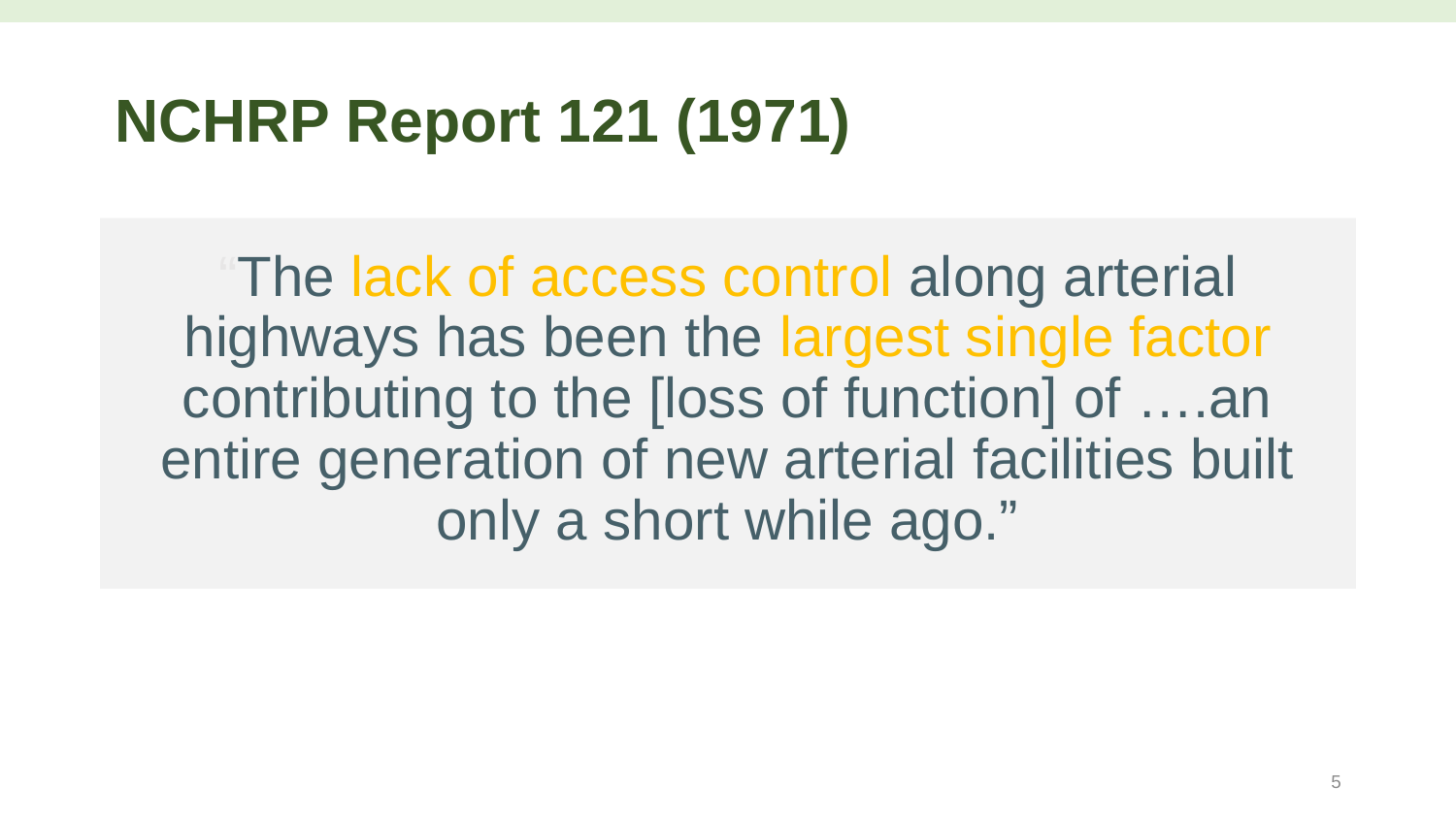

# NCHRP Report 121 (1971)
“The lack of access control along arterial highways has been the largest single factor contributing to the [loss of function] of ….an entire generation of new arterial facilities built only a short while ago.”

5